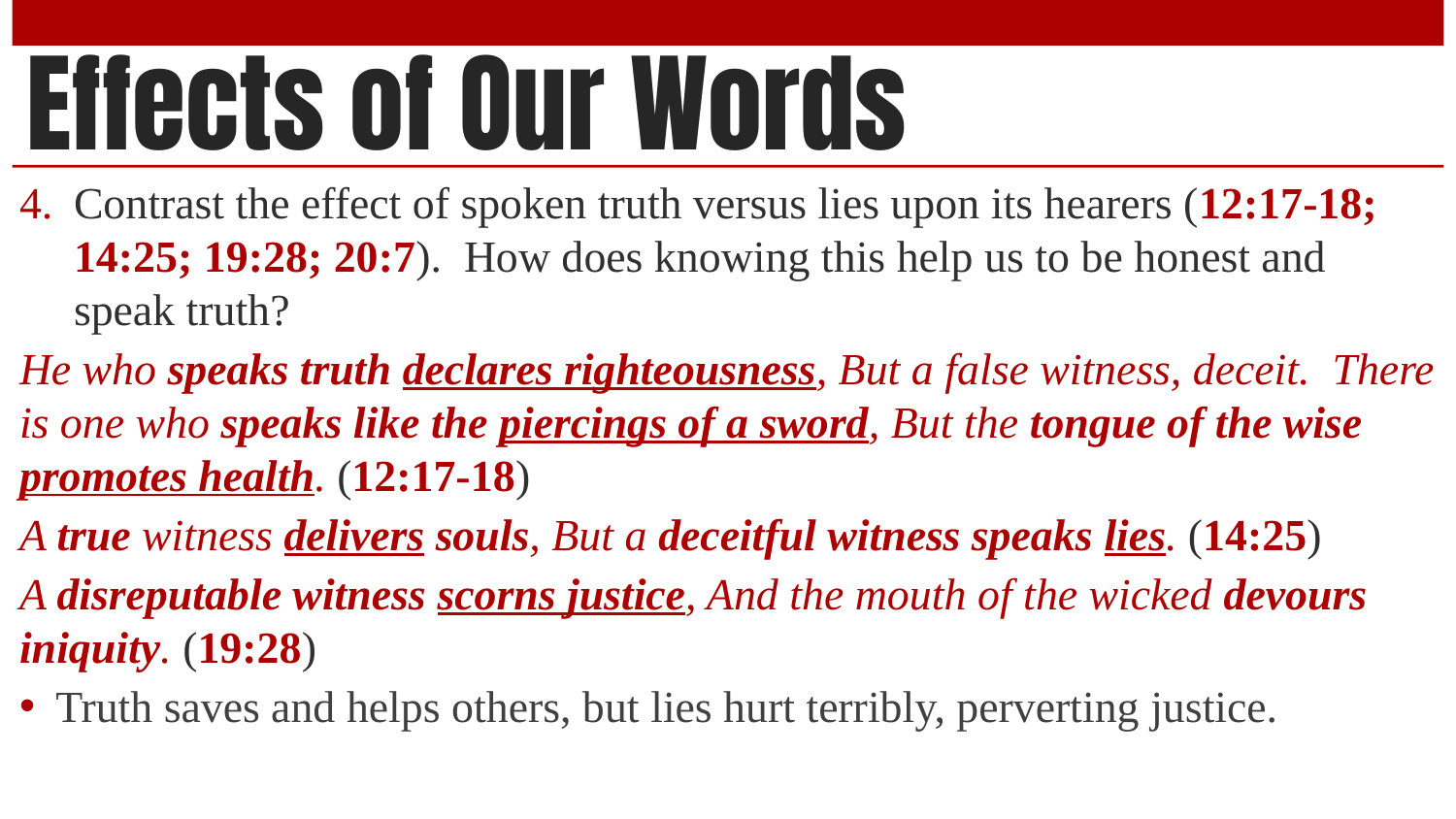

# Effects of Our Words
Contrast the effect of spoken truth versus lies upon its hearers (12:17-18; 14:25; 19:28; 20:7).  How does knowing this help us to be honest and speak truth?
He who speaks truth declares righteousness, But a false witness, deceit.  There is one who speaks like the piercings of a sword, But the tongue of the wise promotes health. (12:17-18)
A true witness delivers souls, But a deceitful witness speaks lies. (14:25)
A disreputable witness scorns justice, And the mouth of the wicked devours iniquity. (19:28)
Truth saves and helps others, but lies hurt terribly, perverting justice.